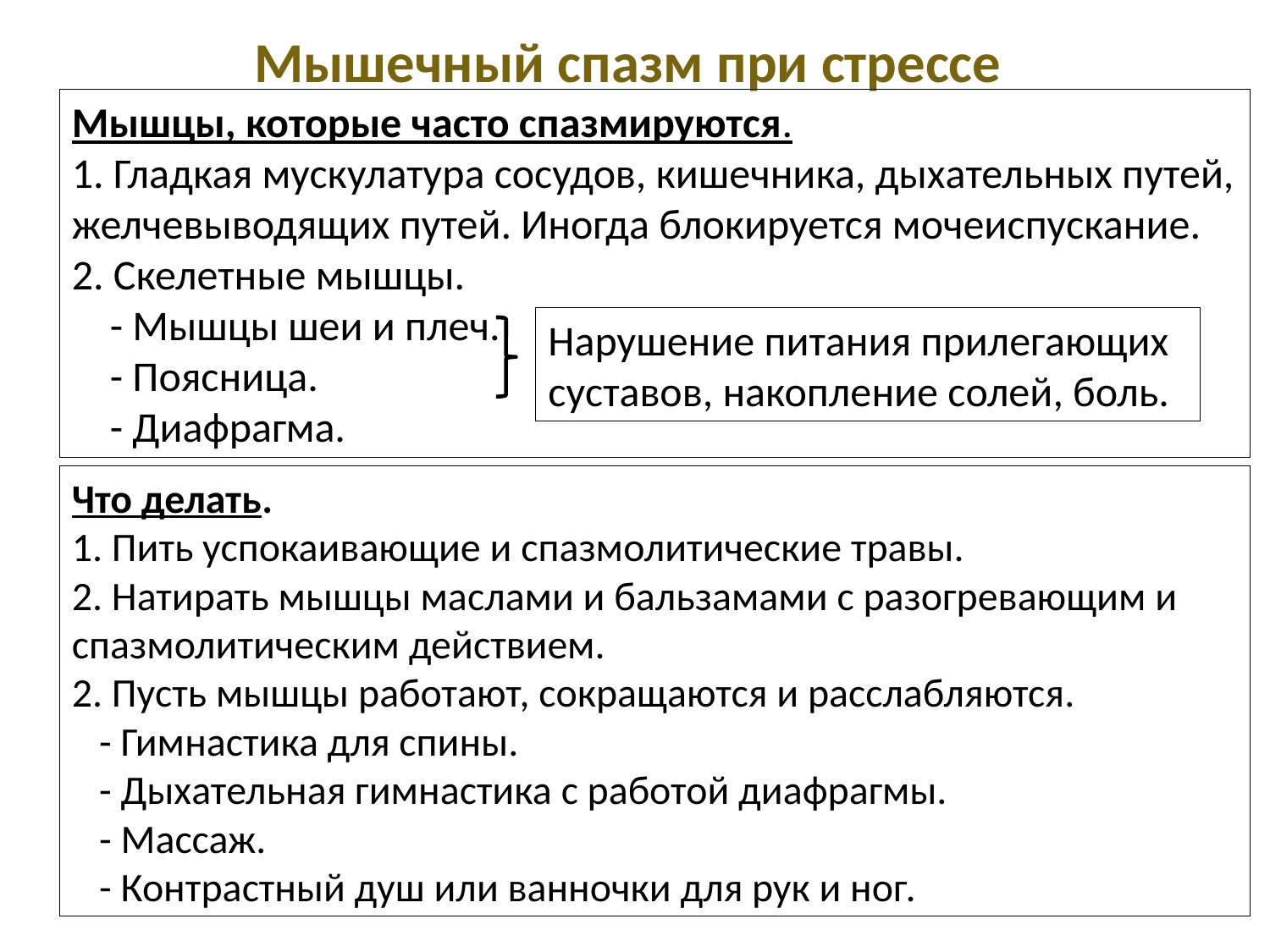

Мышечный спазм при стрессе
Мышцы, которые часто спазмируются.
1. Гладкая мускулатура сосудов, кишечника, дыхательных путей, желчевыводящих путей. Иногда блокируется мочеиспускание.
2. Скелетные мышцы.
    - Мышцы шеи и плеч.
    - Поясница.
    - Диафрагма.
Нарушение питания прилегающих суставов, накопление солей, боль.

Что делать.
1. Пить успокаивающие и спазмолитические травы.
2. Натирать мышцы маслами и бальзамами с разогревающим и спазмолитическим действием.
2. Пусть мышцы работают, сокращаются и расслабляются.
   - Гимнастика для спины.
   - Дыхательная гимнастика с работой диафрагмы.
   - Массаж.
   - Контрастный душ или ванночки для рук и ног.